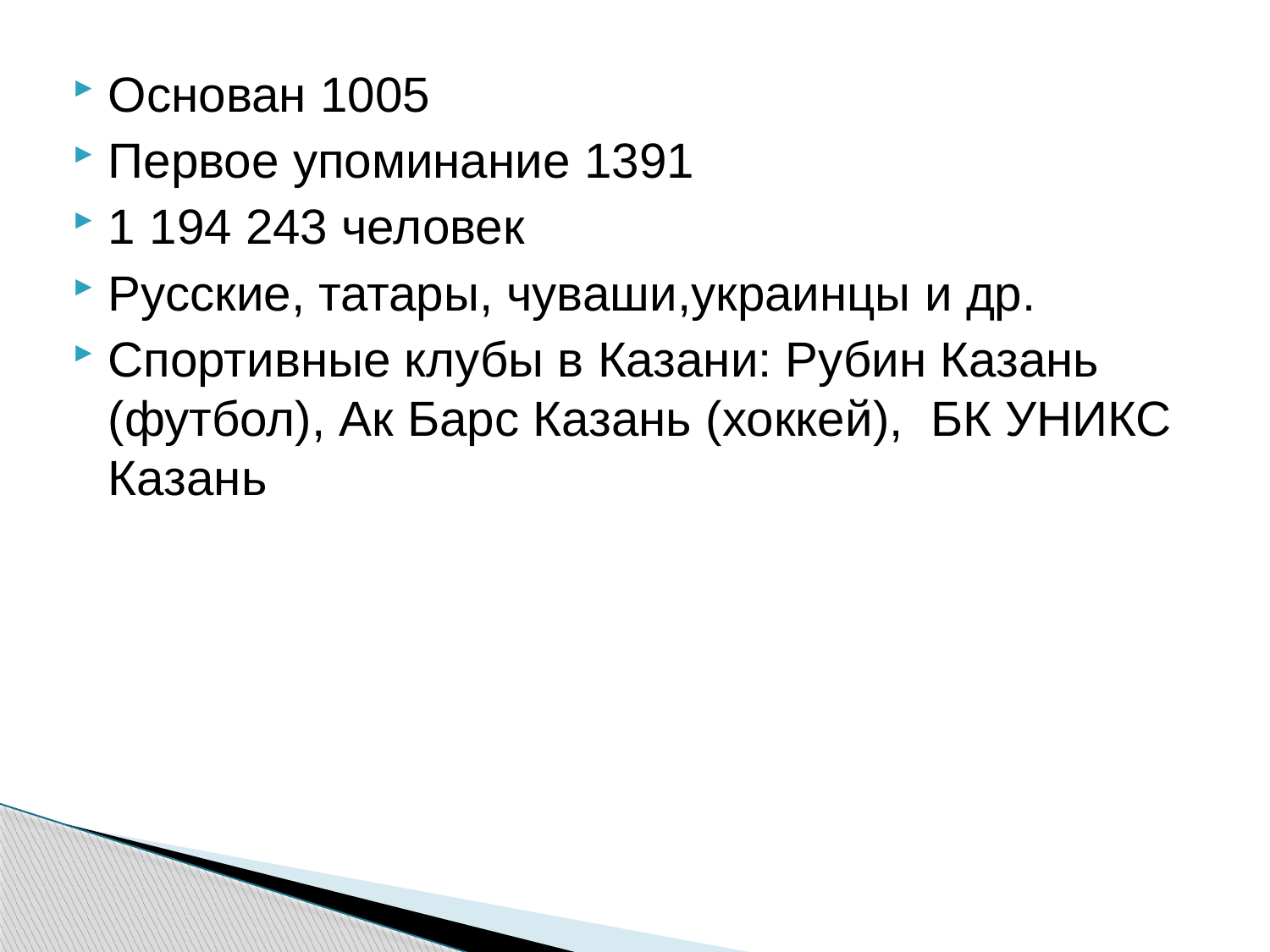

Основан 1005
Первое упоминание 1391
1 194 243 человек
Pусские, татары, чуваши,украинцы и др.
Спортивные клубы в Казани: Рубин Казань (футбол), Ак Барс Казань (хоккей),  БК УНИКС Казань